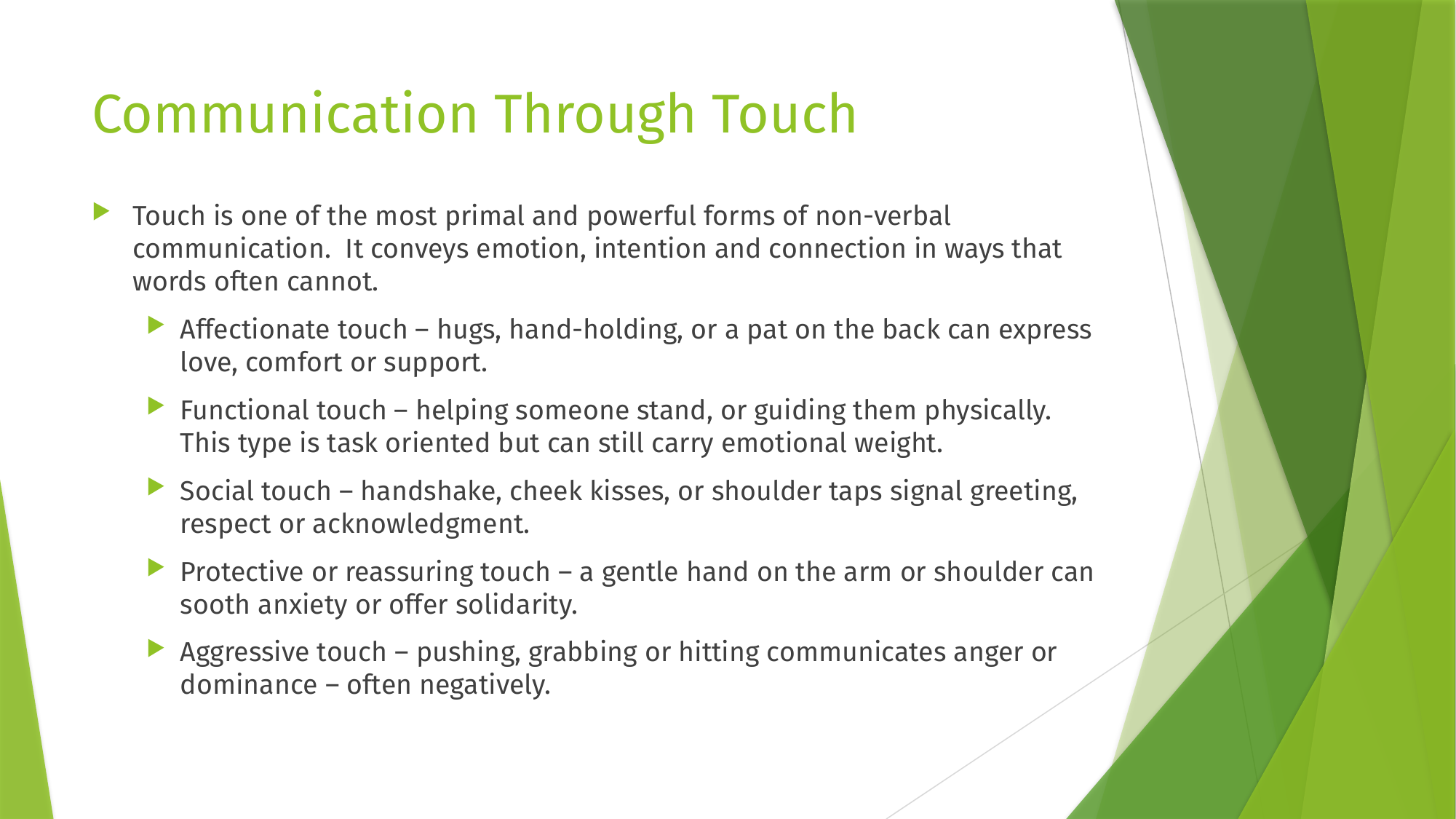

# Communication Through Touch
Touch is one of the most primal and powerful forms of non-verbal communication.  It conveys emotion, intention and connection in ways that words often cannot.
Affectionate touch – hugs, hand-holding, or a pat on the back can express love, comfort or support.
Functional touch – helping someone stand, or guiding them physically.  This type is task oriented but can still carry emotional weight.
Social touch – handshake, cheek kisses, or shoulder taps signal greeting, respect or acknowledgment.
Protective or reassuring touch – a gentle hand on the arm or shoulder can sooth anxiety or offer solidarity.
Aggressive touch – pushing, grabbing or hitting communicates anger or dominance – often negatively.